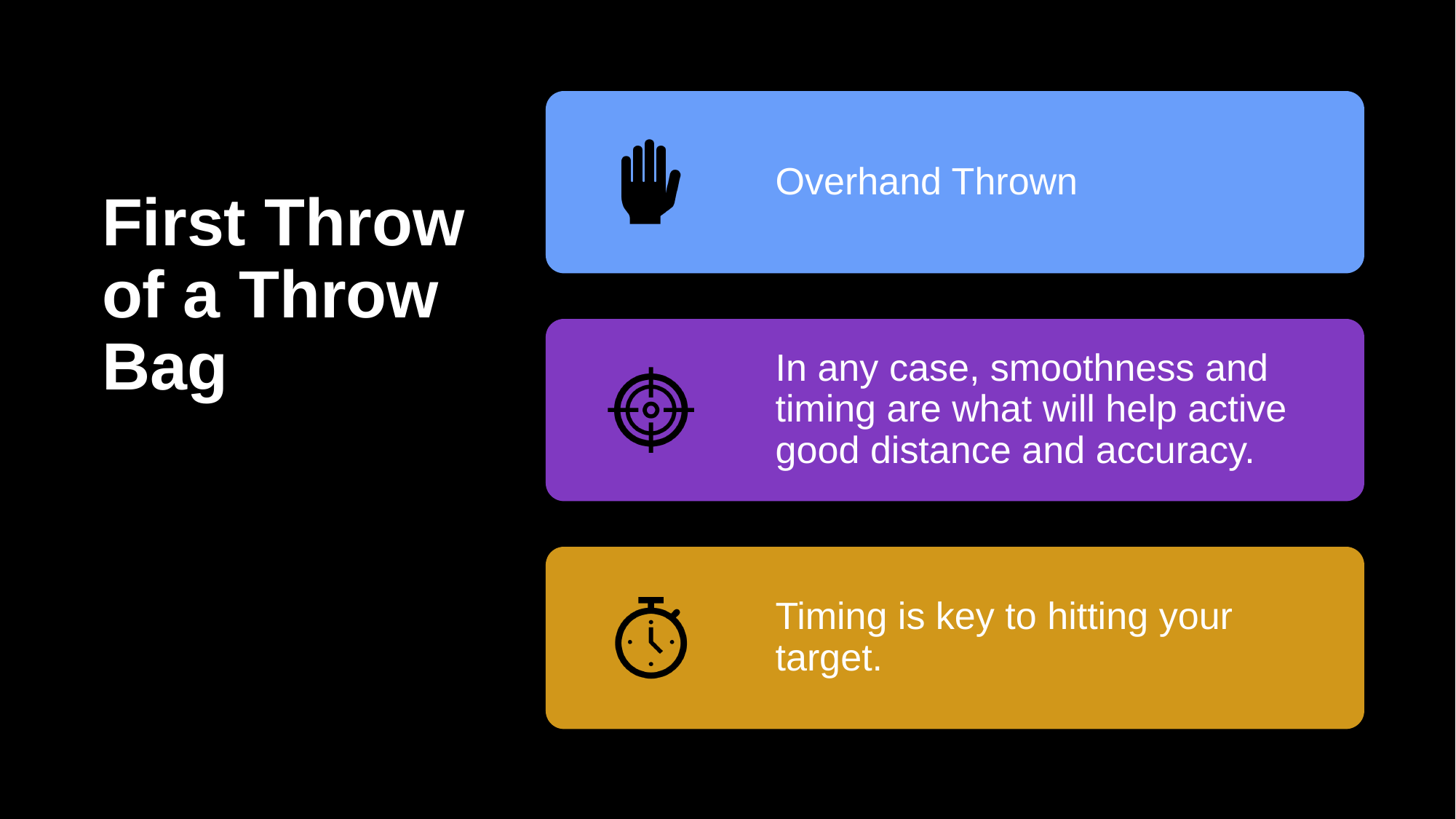

Overhand Thrown
In any case, smoothness and timing are what will help active good distance and accuracy.
Timing is key to hitting your target.
# First Throw of a Throw Bag